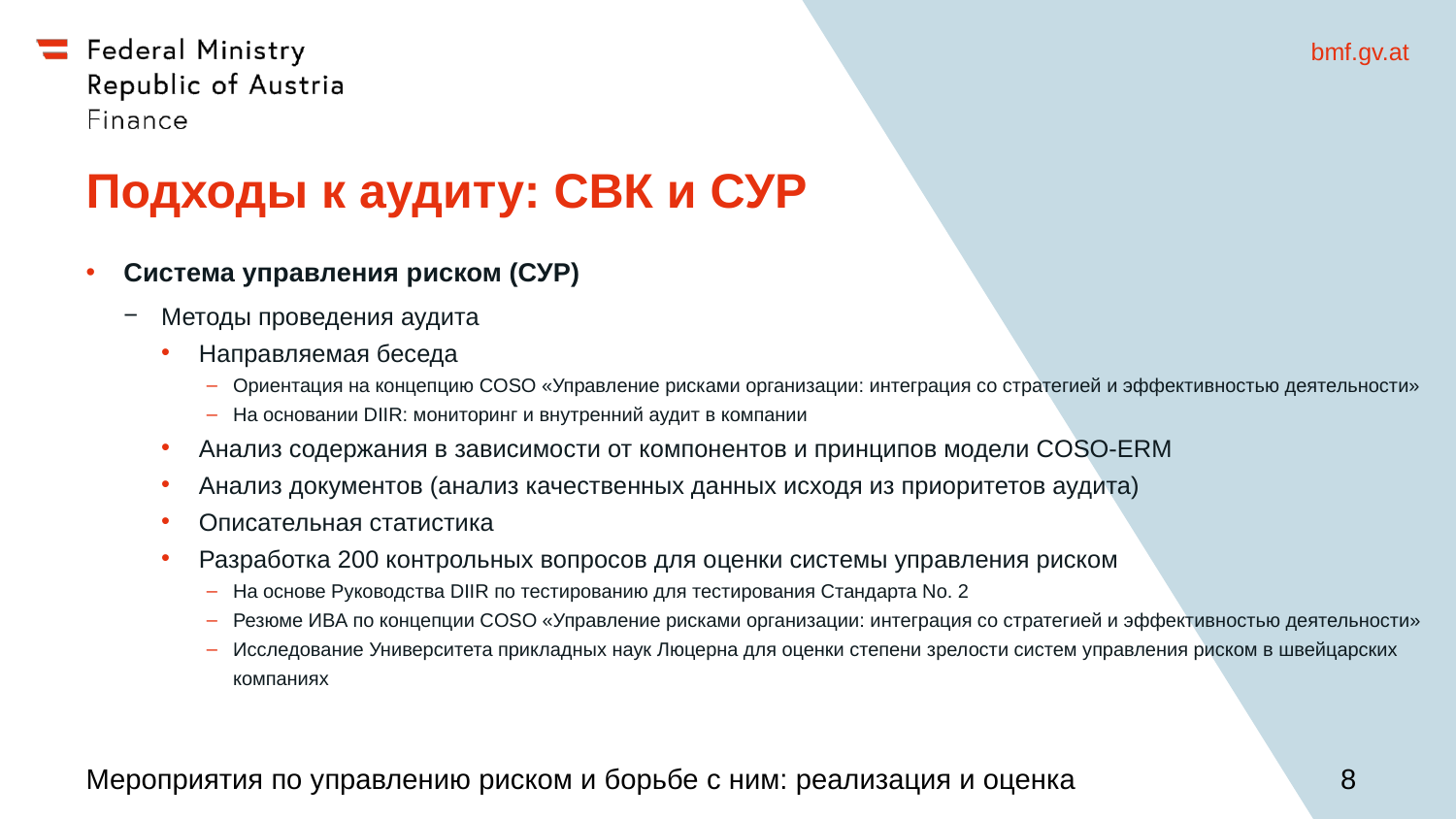

# Подходы к аудиту: СВК и СУР
Система управления риском (СУР)
Методы проведения аудита
Направляемая беседа
Ориентация на концепцию COSO «Управление рисками организации: интеграция со стратегией и эффективностью деятельности»
На основании DIIR: мониторинг и внутренний аудит в компании
Анализ содержания в зависимости от компонентов и принципов модели COSO-ERM
Анализ документов (анализ качественных данных исходя из приоритетов аудита)
Описательная статистика
Разработка 200 контрольных вопросов для оценки системы управления риском
На основе Руководства DIIR по тестированию для тестирования Стандарта No. 2
Резюме ИВА по концепции COSO «Управление рисками организации: интеграция со стратегией и эффективностью деятельности»
Исследование Университета прикладных наук Люцерна для оценки степени зрелости систем управления риском в швейцарских компаниях
Мероприятия по управлению риском и борьбе с ним: реализация и оценка
8